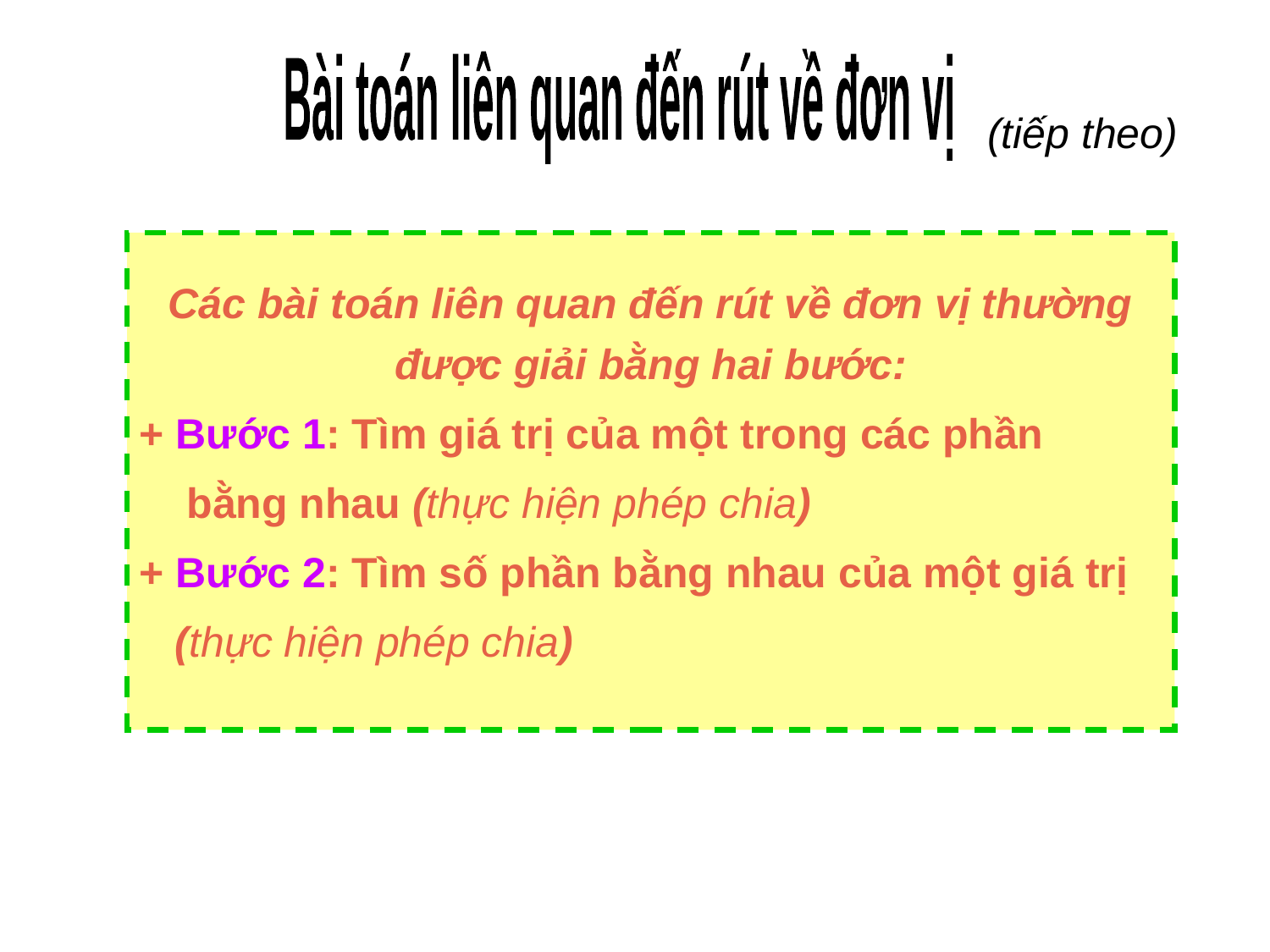

Bài toán liên quan đến rút về đơn vị
(tiếp theo)

Các bài toán liên quan đến rút về đơn vị thường được giải bằng hai bước:
+ Bước 1: Tìm giá trị của một trong các phần
    bằng nhau (thực hiện phép chia)
+ Bước 2: Tìm số phần bằng nhau của một giá trị
   (thực hiện phép chia)

Nêu các bước khi giải bài toán liên quan đến rút về đơn vị.